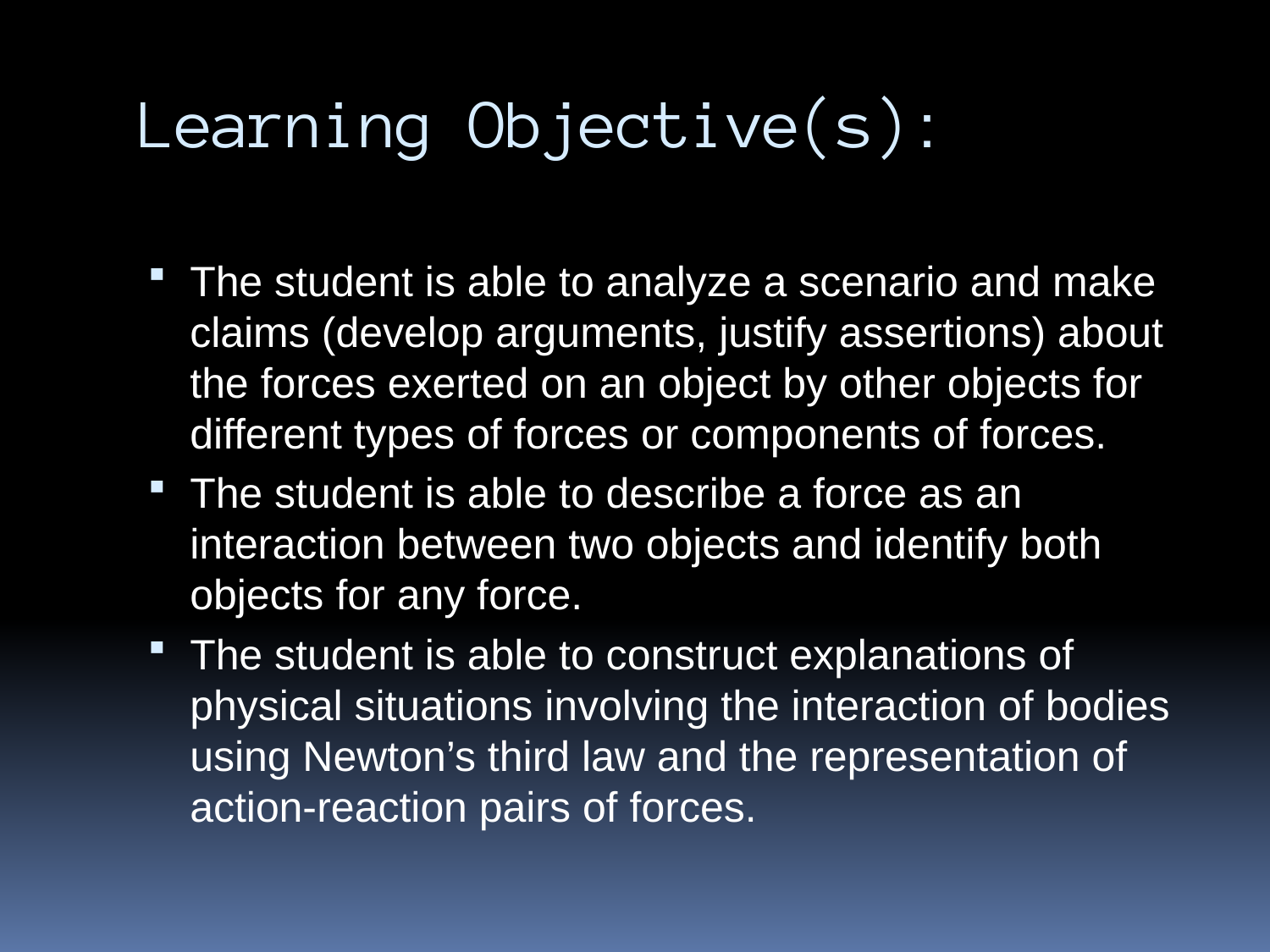

# Learning Objective(s):
The student is able to analyze a scenario and make claims (develop arguments, justify assertions) about the forces exerted on an object by other objects for different types of forces or components of forces.
The student is able to describe a force as an interaction between two objects and identify both objects for any force.
The student is able to construct explanations of physical situations involving the interaction of bodies using Newton’s third law and the representation of action-reaction pairs of forces.